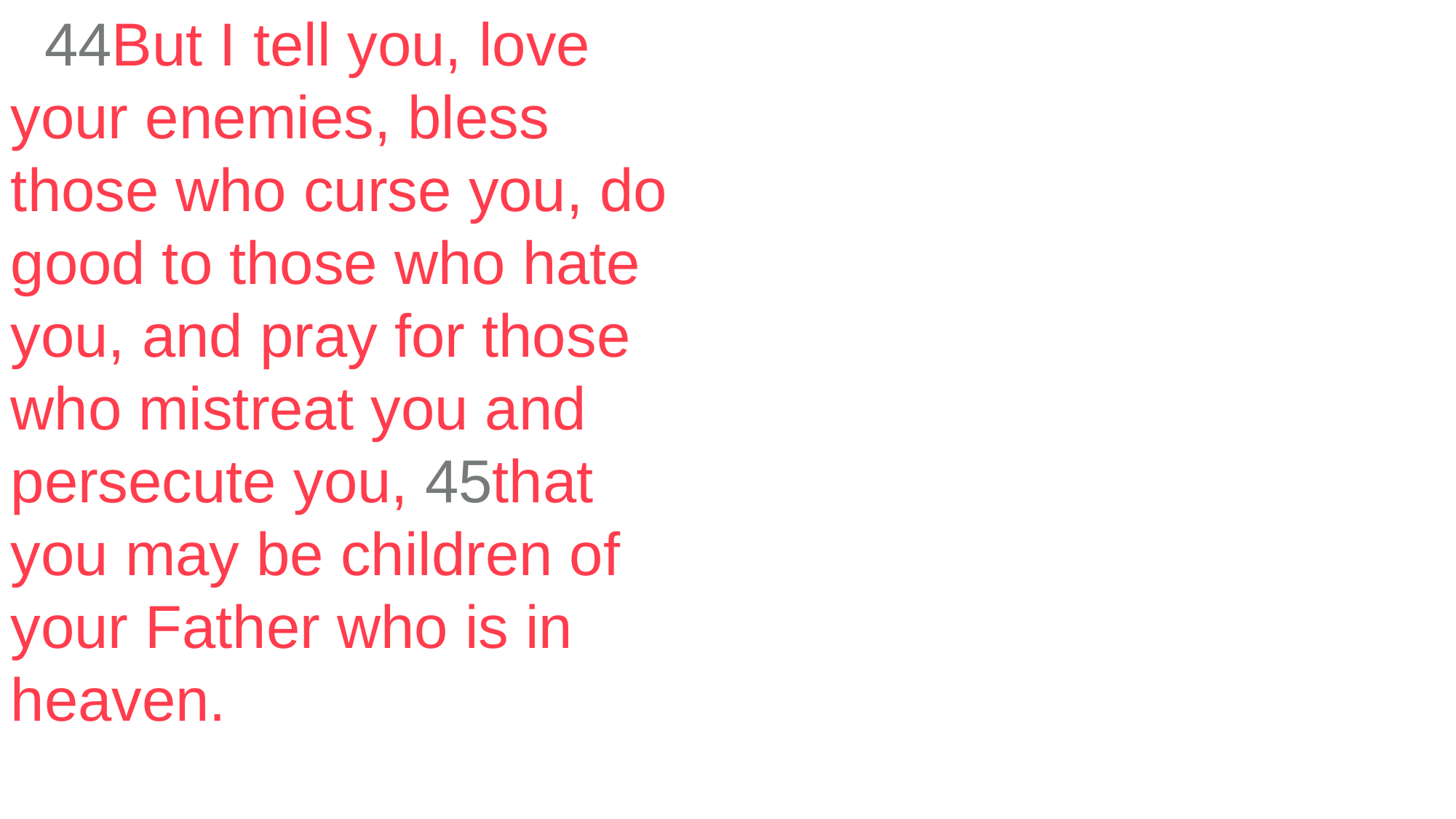

44But I tell you, love your enemies, bless those who curse you, do good to those who hate you, and pray for those who mistreat you and persecute you, 45that you may be children of your Father who is in heaven.